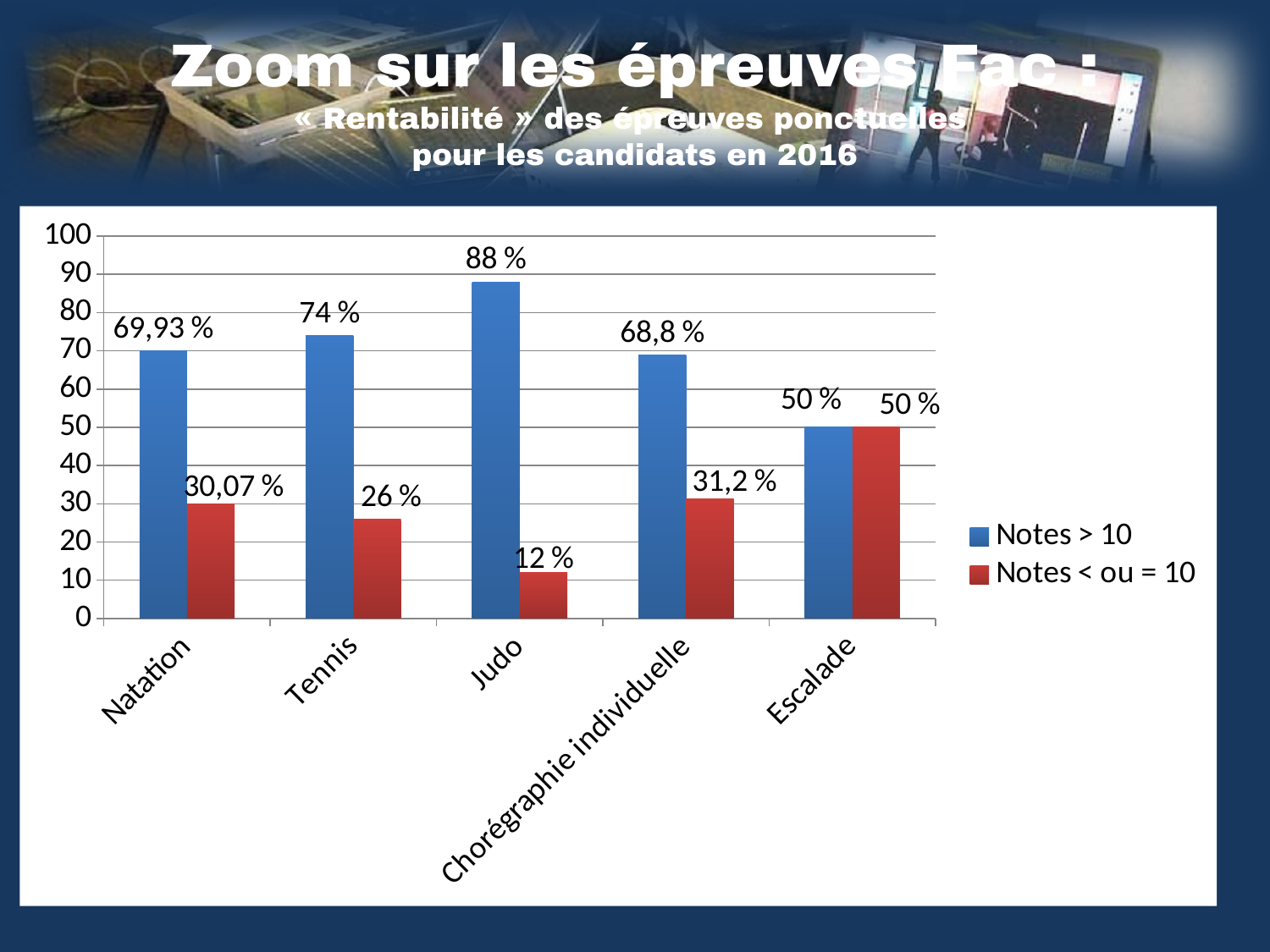

# Zoom sur les épreuves Fac : « Rentabilité » des épreuves ponctuelles pour les candidats en 2016

### Chart

| Category | Notes > 10 | Notes < ou = 10 |
|---|---|---|
| Natation | 69.93 | 30.06999999999999 |
| Tennis | 74.0 | 26.0 |
| Judo | 88.0 | 12.0 |
| Chorégraphie individuelle | 68.8 | 31.2 |
| Escalade | 50.0 | 50.0 |